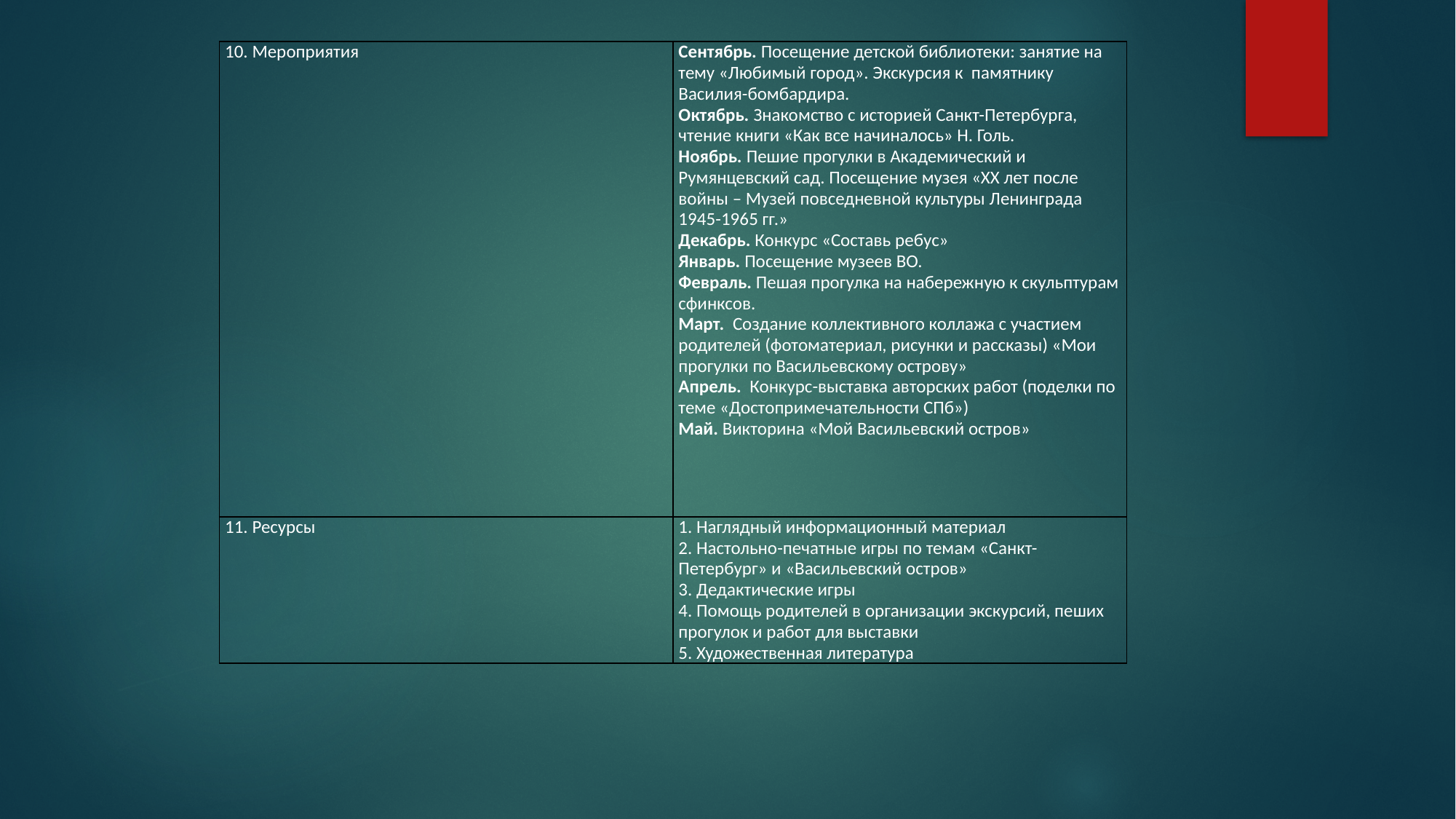

| 10. Мероприятия | Сентябрь. Посещение детской библиотеки: занятие на тему «Любимый город». Экскурсия к памятнику Василия-бомбардира. Октябрь. Знакомство с историей Санкт-Петербурга, чтение книги «Как все начиналось» Н. Голь. Ноябрь. Пешие прогулки в Академический и Румянцевский сад. Посещение музея «XX лет после войны – Музей повседневной культуры Ленинграда 1945-1965 гг.» Декабрь. Конкурс «Составь ребус» Январь. Посещение музеев ВО. Февраль. Пешая прогулка на набережную к скульптурам сфинксов. Март. Создание коллективного коллажа с участием родителей (фотоматериал, рисунки и рассказы) «Мои прогулки по Васильевскому острову» Апрель. Конкурс-выставка авторских работ (поделки по теме «Достопримечательности СПб») Май. Викторина «Мой Васильевский остров» |
| --- | --- |
| 11. Ресурсы | 1. Наглядный информационный материал 2. Настольно-печатные игры по темам «Санкт-Петербург» и «Васильевский остров» 3. Дедактические игры 4. Помощь родителей в организации экскурсий, пеших прогулок и работ для выставки 5. Художественная литература |
#